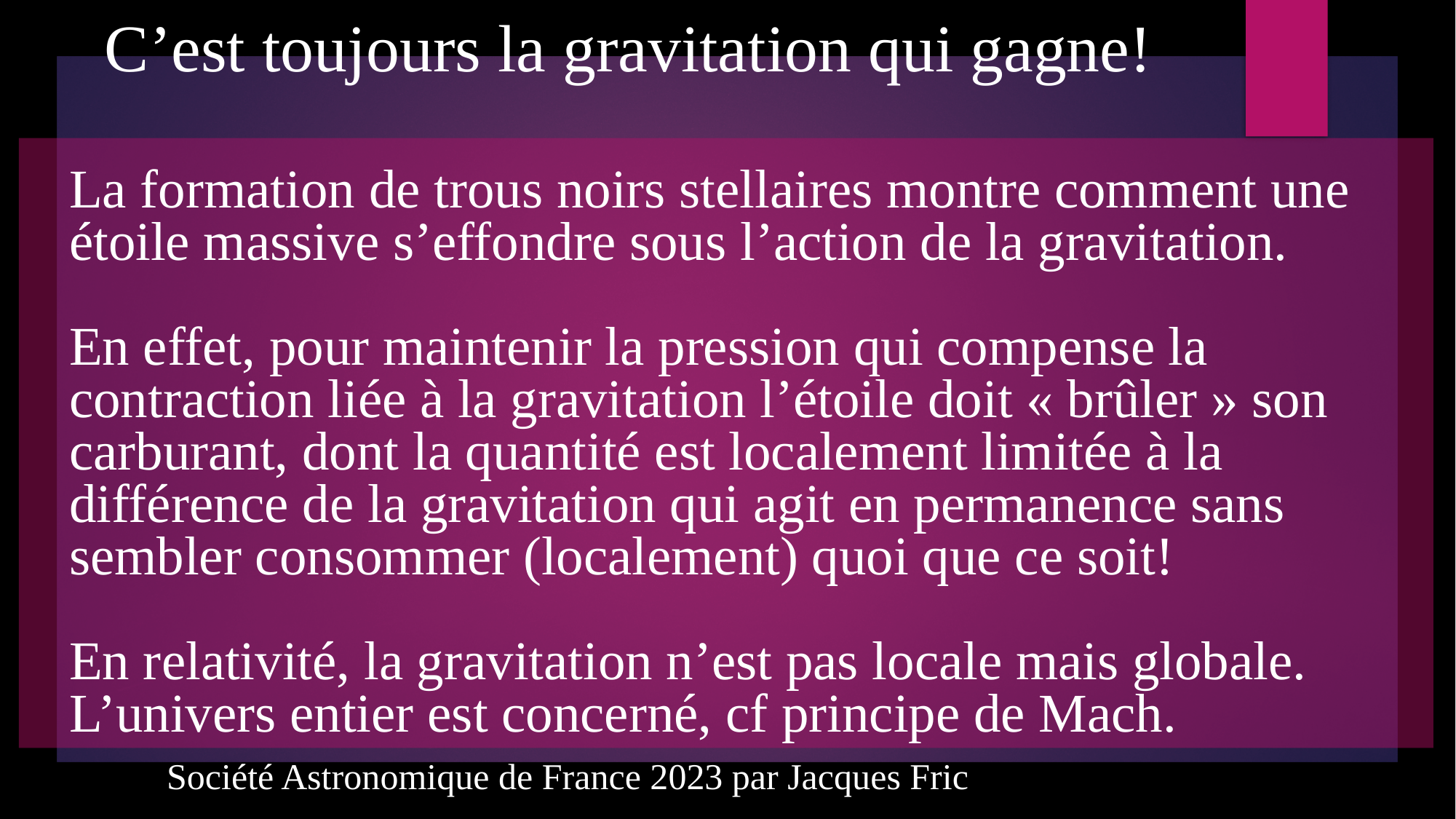

C’est toujours la gravitation qui gagne!
# La formation de trous noirs stellaires montre comment une étoile massive s’effondre sous l’action de la gravitation. En effet, pour maintenir la pression qui compense la contraction liée à la gravitation l’étoile doit « brûler » son carburant, dont la quantité est localement limitée à la différence de la gravitation qui agit en permanence sans sembler consommer (localement) quoi que ce soit! En relativité, la gravitation n’est pas locale mais globale. L’univers entier est concerné, cf principe de Mach.
Société Astronomique de France 2023 par Jacques Fric